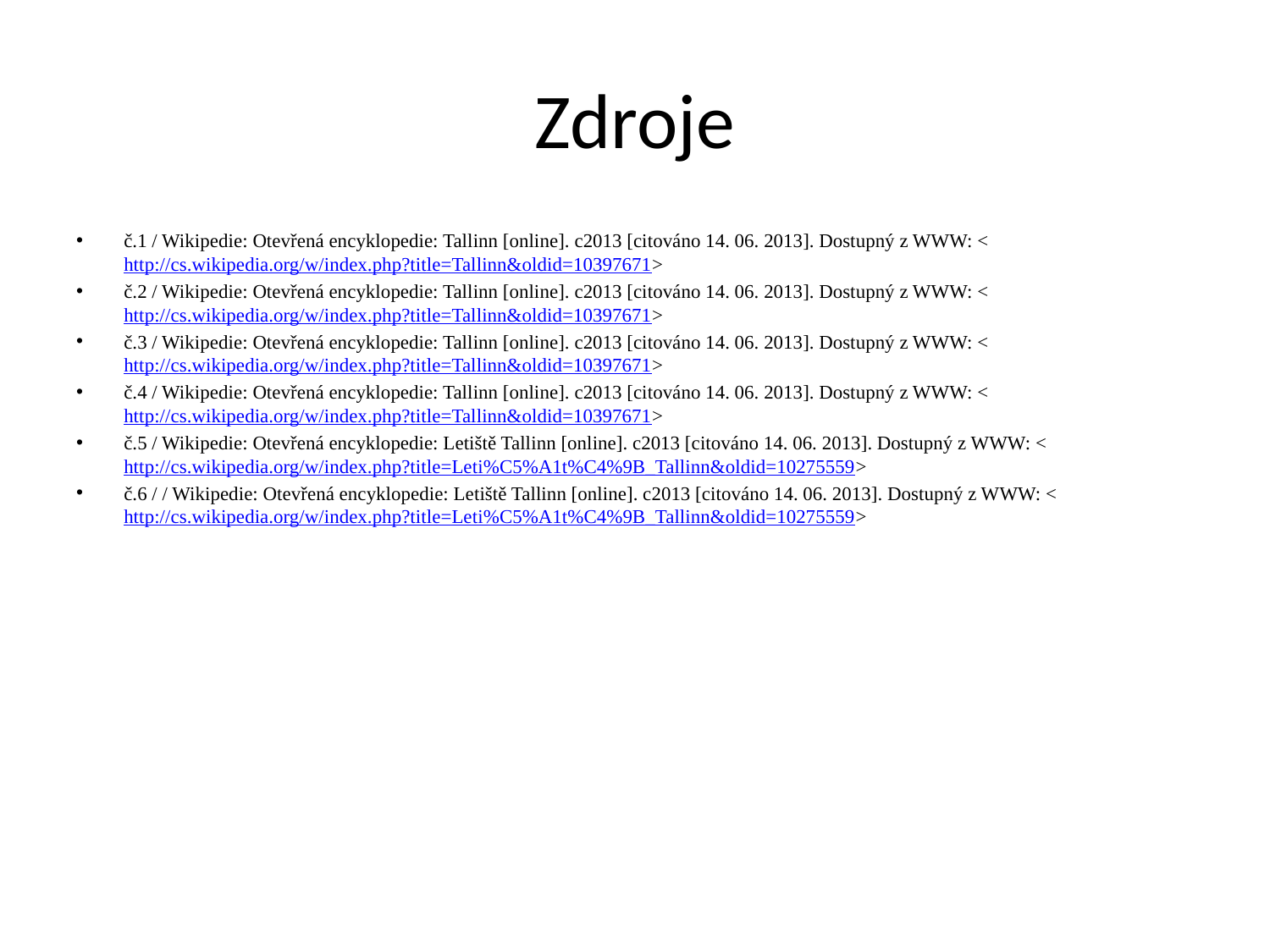

# Zdroje
č.1 / Wikipedie: Otevřená encyklopedie: Tallinn [online]. c2013 [citováno 14. 06. 2013]. Dostupný z WWW: <http://cs.wikipedia.org/w/index.php?title=Tallinn&oldid=10397671>
č.2 / Wikipedie: Otevřená encyklopedie: Tallinn [online]. c2013 [citováno 14. 06. 2013]. Dostupný z WWW: <http://cs.wikipedia.org/w/index.php?title=Tallinn&oldid=10397671>
č.3 / Wikipedie: Otevřená encyklopedie: Tallinn [online]. c2013 [citováno 14. 06. 2013]. Dostupný z WWW: <http://cs.wikipedia.org/w/index.php?title=Tallinn&oldid=10397671>
č.4 / Wikipedie: Otevřená encyklopedie: Tallinn [online]. c2013 [citováno 14. 06. 2013]. Dostupný z WWW: <http://cs.wikipedia.org/w/index.php?title=Tallinn&oldid=10397671>
č.5 / Wikipedie: Otevřená encyklopedie: Letiště Tallinn [online]. c2013 [citováno 14. 06. 2013]. Dostupný z WWW: <http://cs.wikipedia.org/w/index.php?title=Leti%C5%A1t%C4%9B_Tallinn&oldid=10275559>
č.6 / / Wikipedie: Otevřená encyklopedie: Letiště Tallinn [online]. c2013 [citováno 14. 06. 2013]. Dostupný z WWW: <http://cs.wikipedia.org/w/index.php?title=Leti%C5%A1t%C4%9B_Tallinn&oldid=10275559>